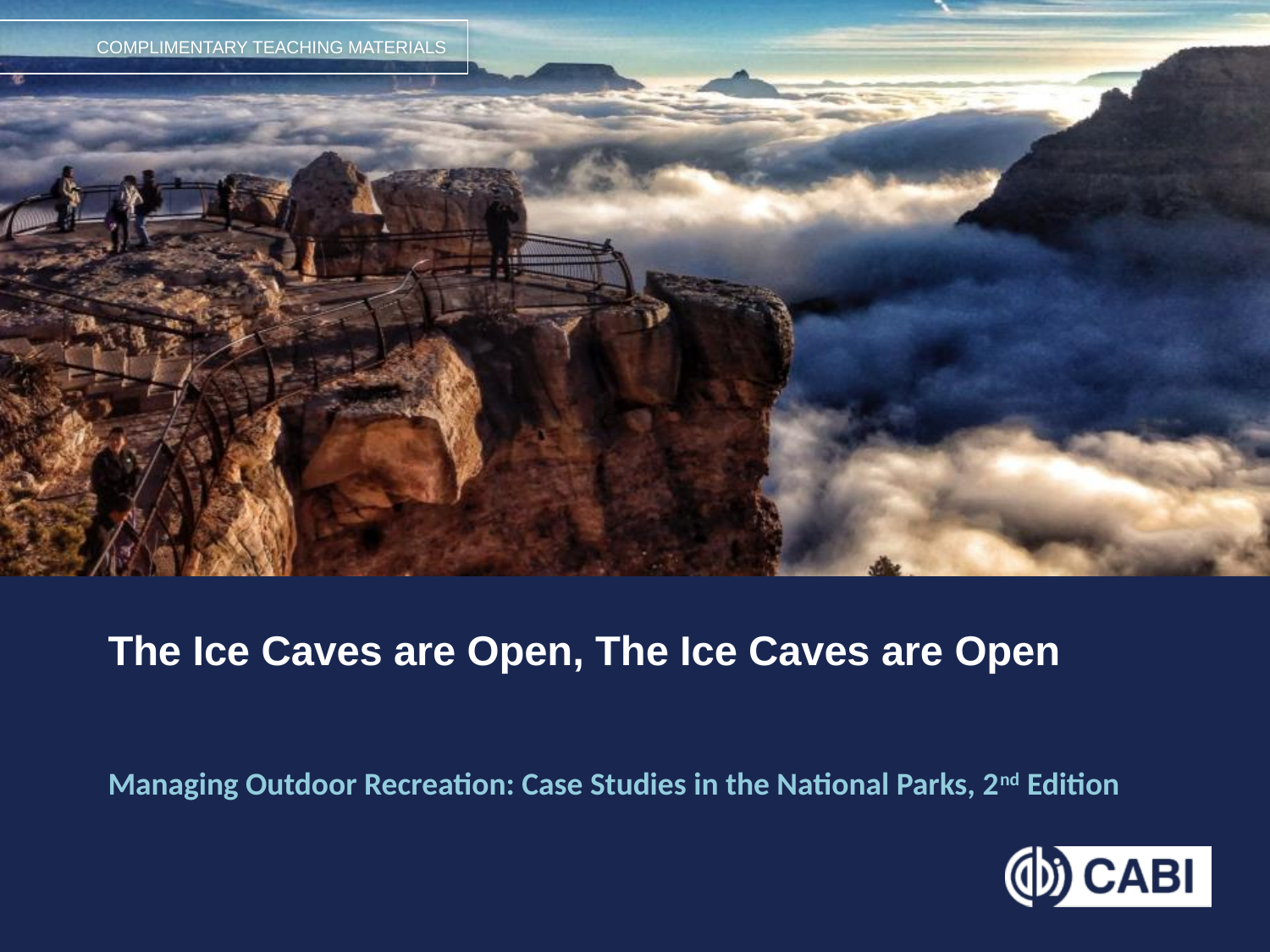

# The Ice Caves are Open, The Ice Caves are Open
Managing Outdoor Recreation: Case Studies in the National Parks, 2nd Edition